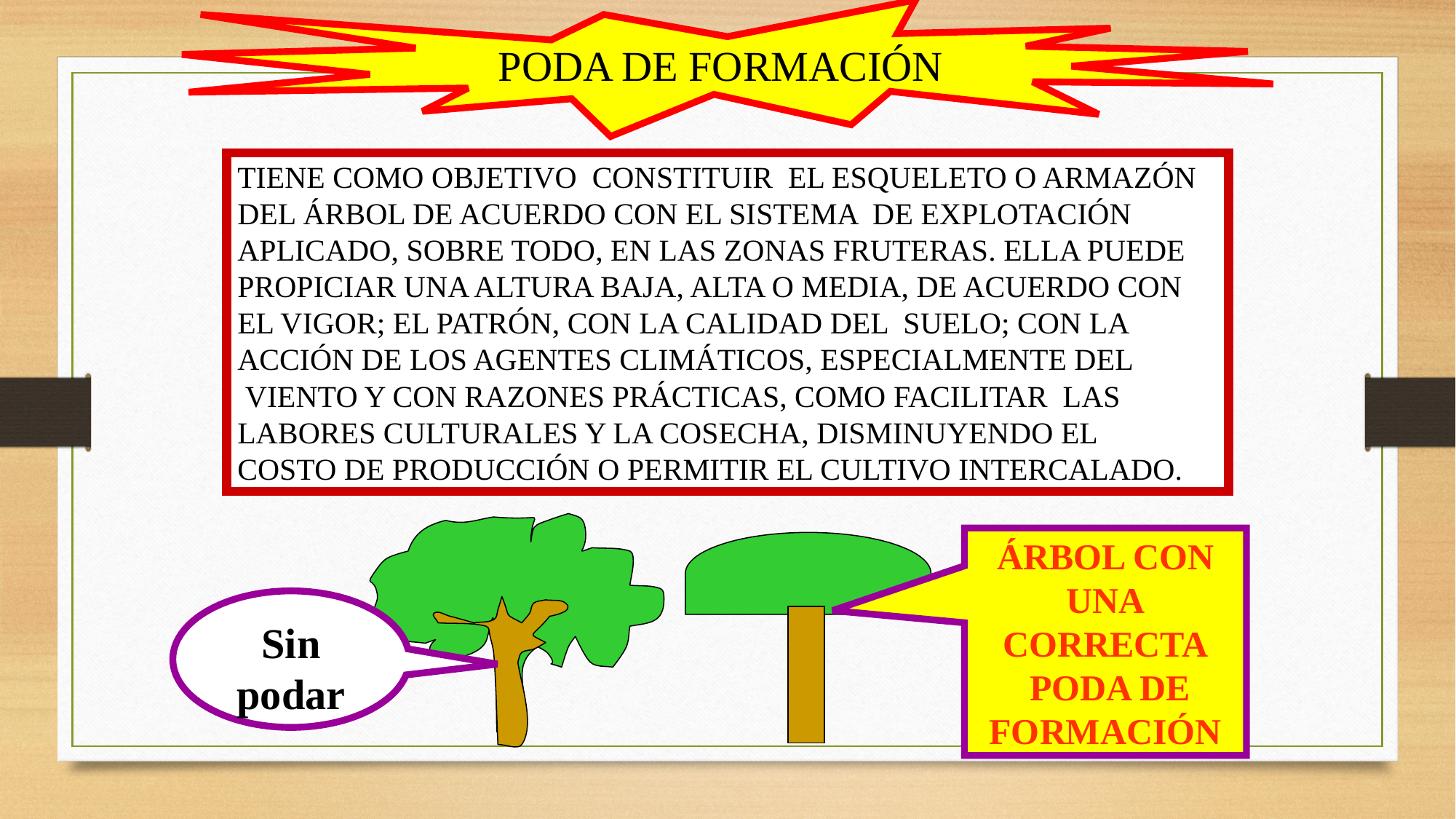

PODA DE FORMACIÓN
TIENE COMO OBJETIVO  CONSTITUIR  EL ESQUELETO O ARMAZÓN
DEL ÁRBOL DE ACUERDO CON EL SISTEMA  DE EXPLOTACIÓN
APLICADO, SOBRE TODO, EN LAS ZONAS FRUTERAS. ELLA PUEDE
PROPICIAR UNA ALTURA BAJA, ALTA O MEDIA, DE ACUERDO CON
EL VIGOR; EL PATRÓN, CON LA CALIDAD DEL  SUELO; CON LA
ACCIÓN DE LOS AGENTES CLIMÁTICOS, ESPECIALMENTE DEL
 VIENTO Y CON RAZONES PRÁCTICAS, COMO FACILITAR  LAS
LABORES CULTURALES Y LA COSECHA, DISMINUYENDO EL
COSTO DE PRODUCCIÓN O PERMITIR EL CULTIVO INTERCALADO.

ÁRBOL CON UNA
CORRECTA
 PODA DE FORMACIÓN
Sin
podar